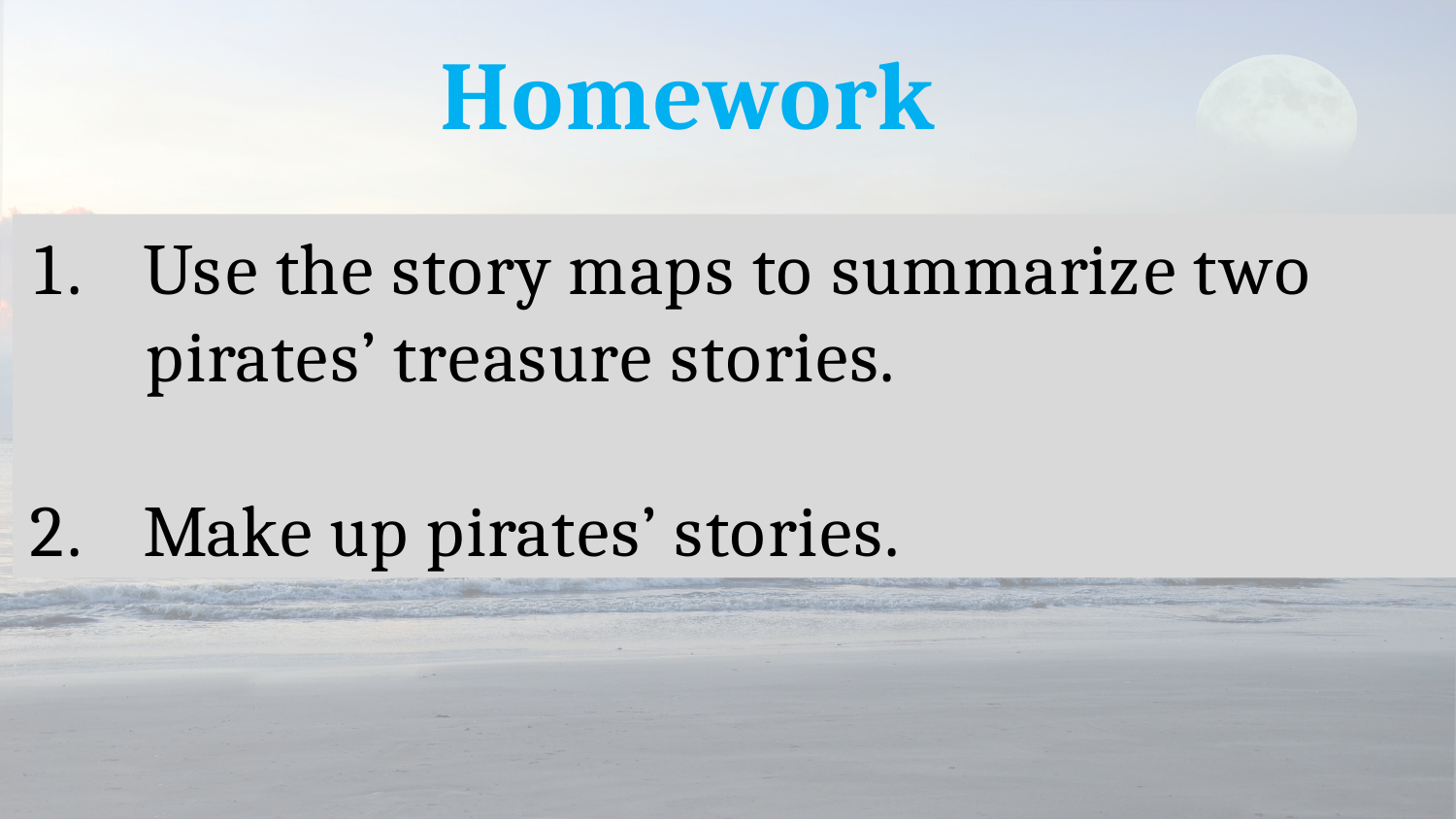

Homework
Use the story maps to summarize two pirates’ treasure stories.

2.    Make up pirates’ stories.